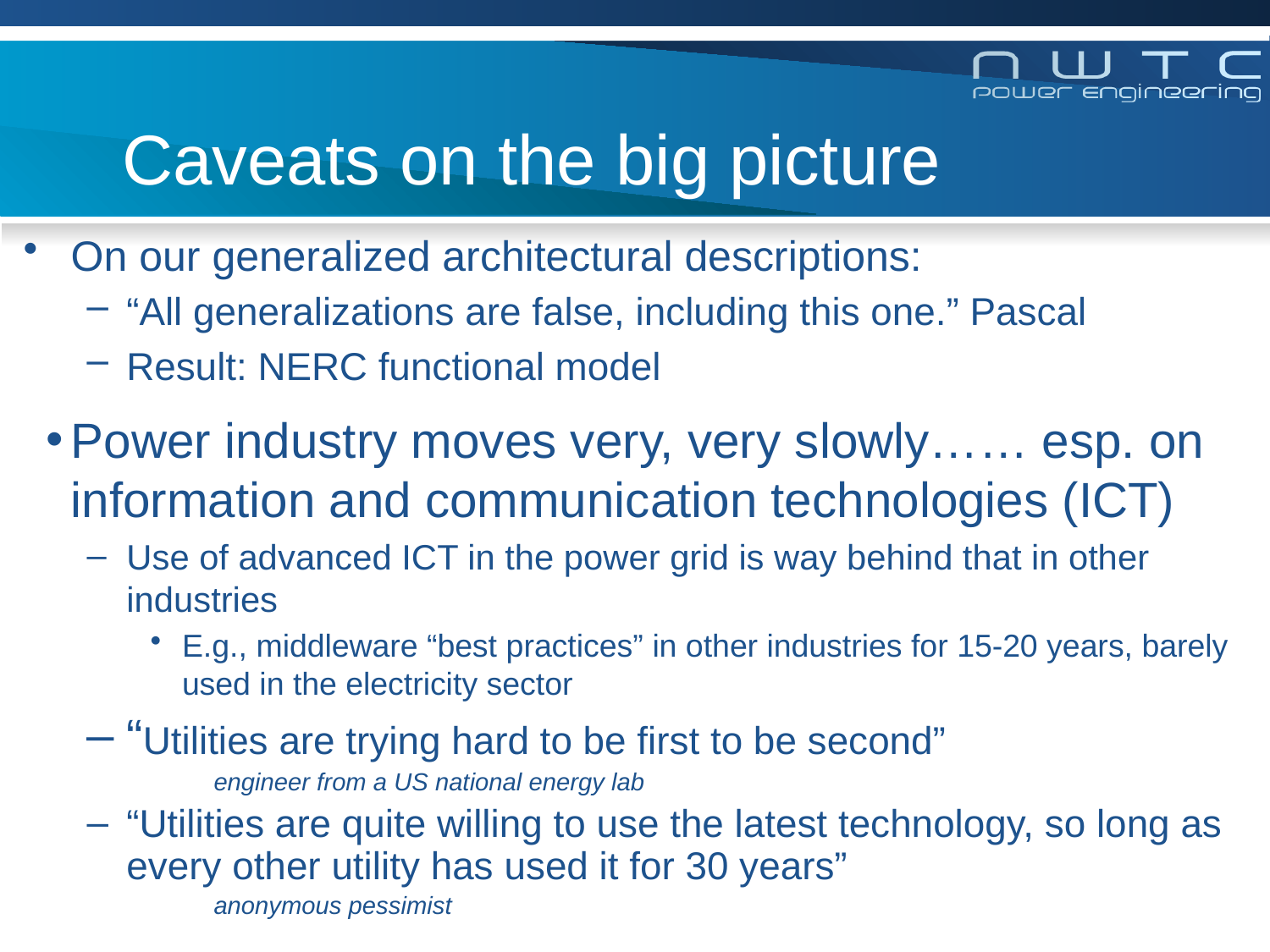

# Caveats on the big picture
On our generalized architectural descriptions:
“All generalizations are false, including this one.” Pascal
Result: NERC functional model
Power industry moves very, very slowly…… esp. on information and communication technologies (ICT)
Use of advanced ICT in the power grid is way behind that in other industries
E.g., middleware “best practices” in other industries for 15-20 years, barely used in the electricity sector
“Utilities are trying hard to be first to be second”
engineer from a US national energy lab
“Utilities are quite willing to use the latest technology, so long as every other utility has used it for 30 years”
anonymous pessimist